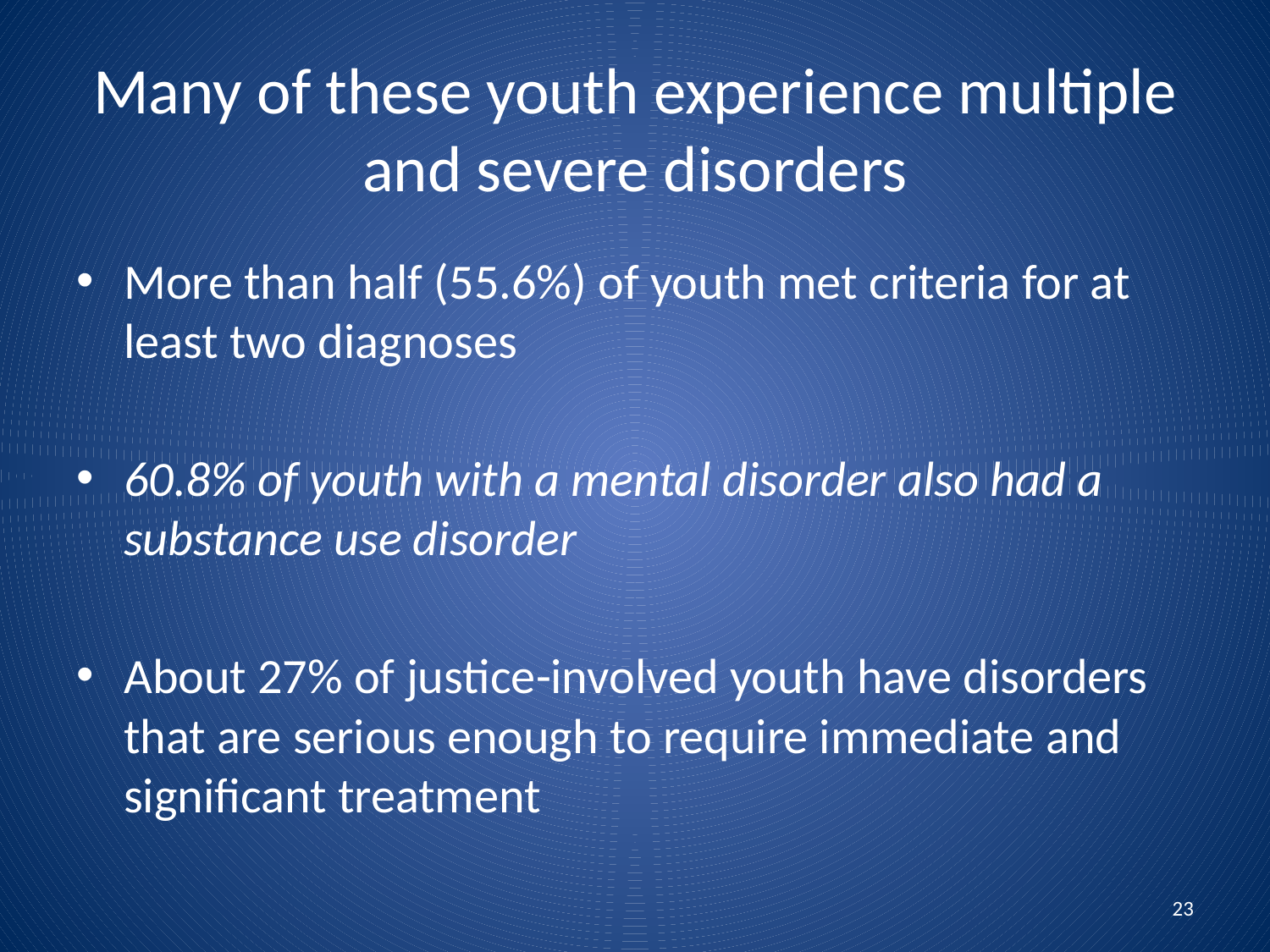

# Many of these youth experience multiple and severe disorders
More than half (55.6%) of youth met criteria for at least two diagnoses

60.8% of youth with a mental disorder also had a substance use disorder

About 27% of justice-involved youth have disorders that are serious enough to require immediate and significant treatment
23